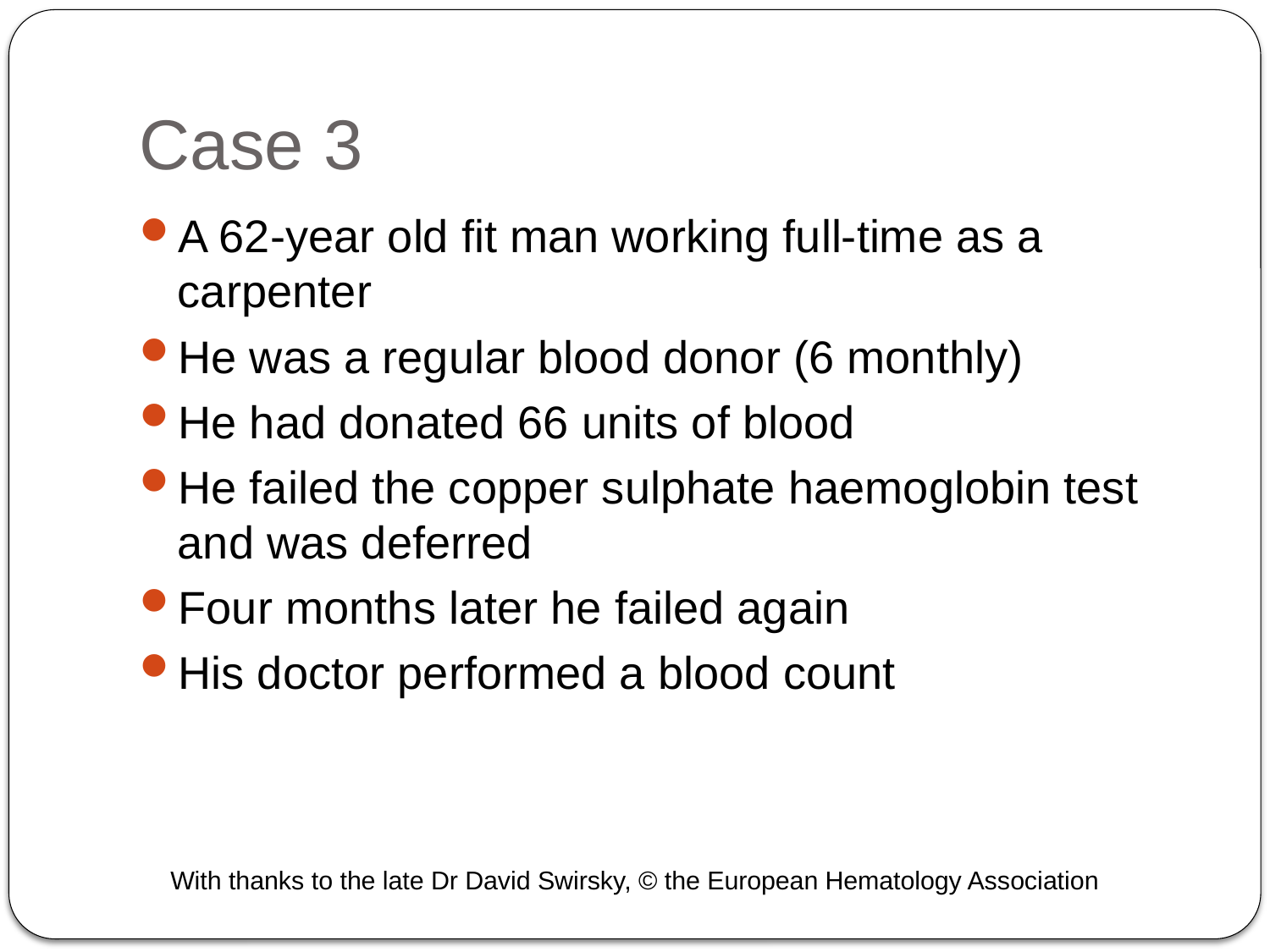

# Case 3
A 62-year old fit man working full-time as a carpenter
He was a regular blood donor (6 monthly)
He had donated 66 units of blood
He failed the copper sulphate haemoglobin test and was deferred
Four months later he failed again
His doctor performed a blood count
    With thanks to the late Dr David Swirsky, © the European Hematology Association